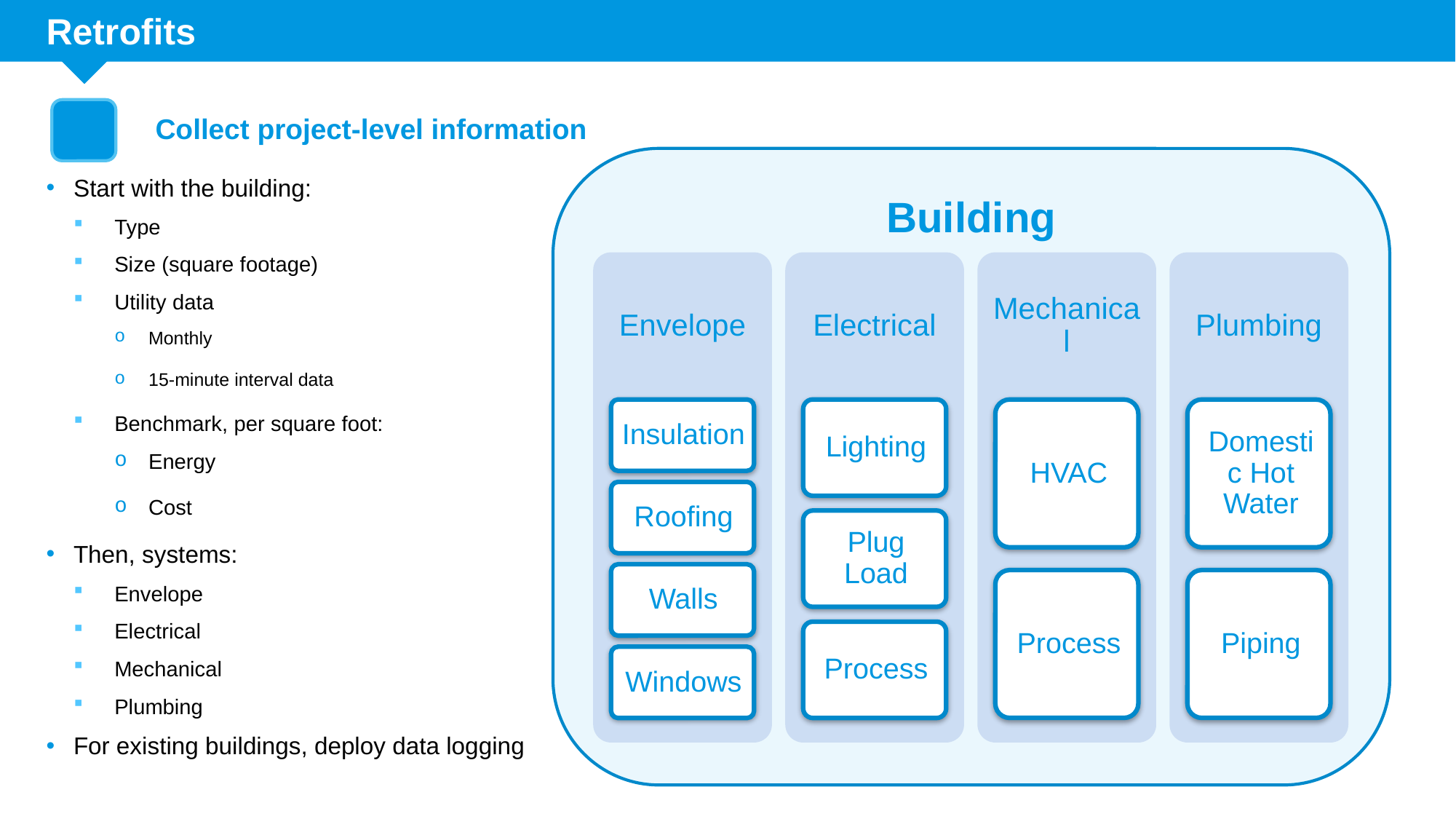

# Retrofits

2
Collect project-level information
Building
Start with the building:
Type
Size (square footage)
Utility data
Monthly
15-minute interval data
Benchmark, per square foot:
Energy
Cost
Then, systems:
Envelope
Electrical
Mechanical
Plumbing
For existing buildings, deploy data logging
Envelope
Insulation
Roofing
Walls
Windows
Electrical
Lighting
Plug Load
Process
Mechanical
HVAC
Process
Plumbing
Domestic Hot Water
Piping